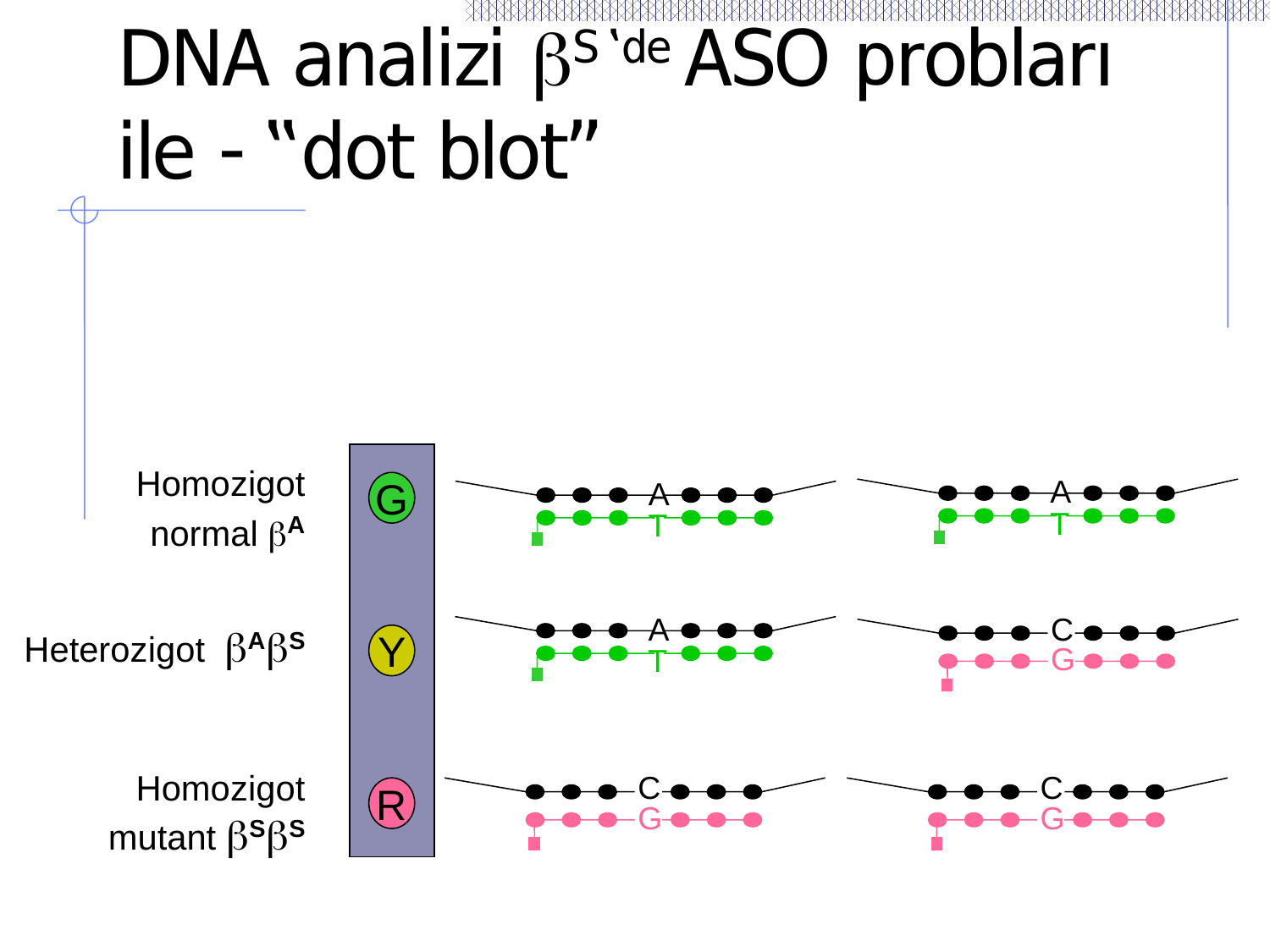

# DNA analizi βS ‘de ASO probları ile - “dot blot”
Homozigot normal βA

Heterozigot  βAβS
Homozigot mutant βSβS
A

T

A

T

G
A

T

C

Y
G

C

C

R
G

G